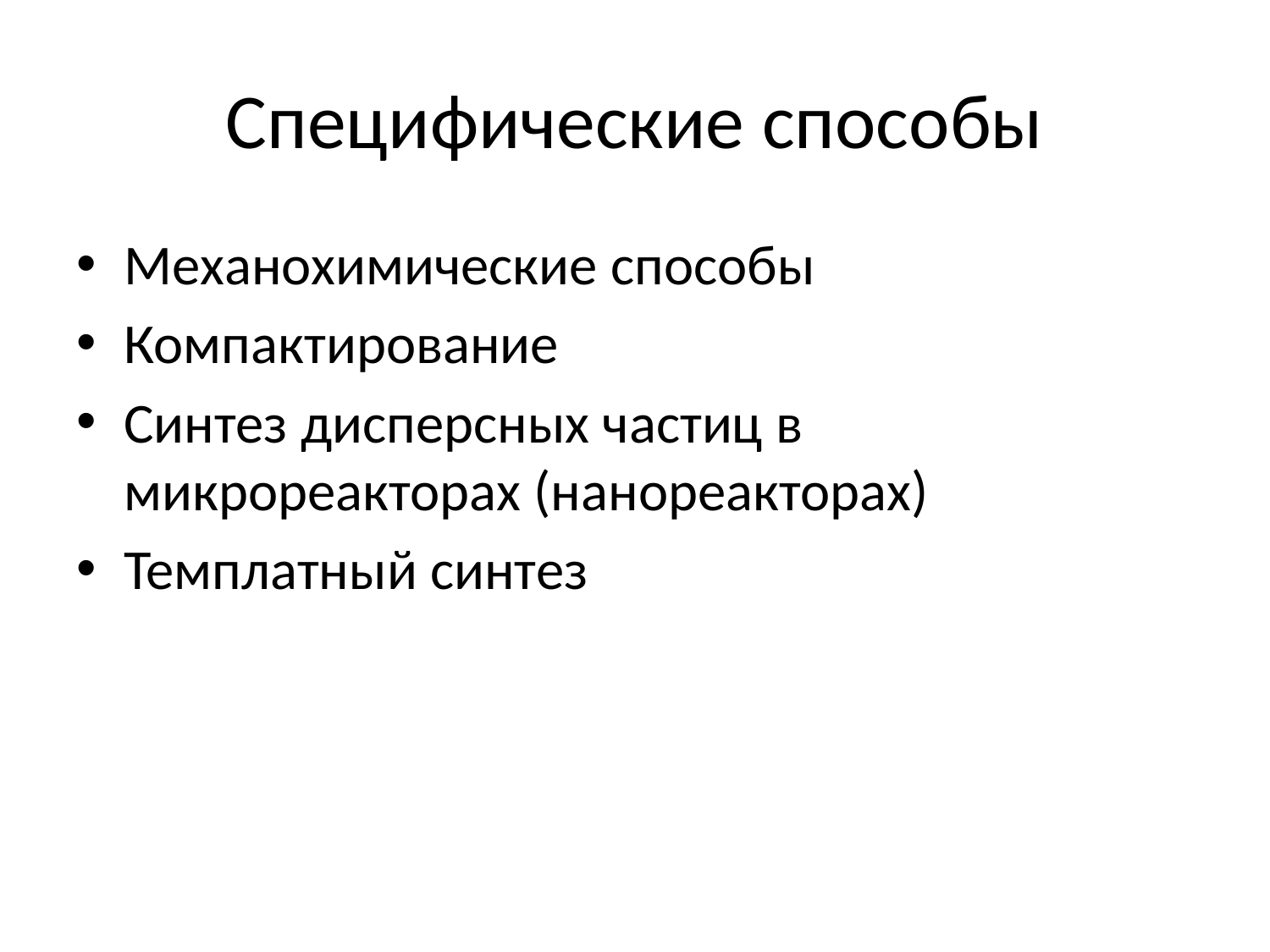

# Специфические способы
Механохимические способы
Компактирование
Синтез дисперсных частиц в микрореакторах (нанореакторах)
Темплатный синтез